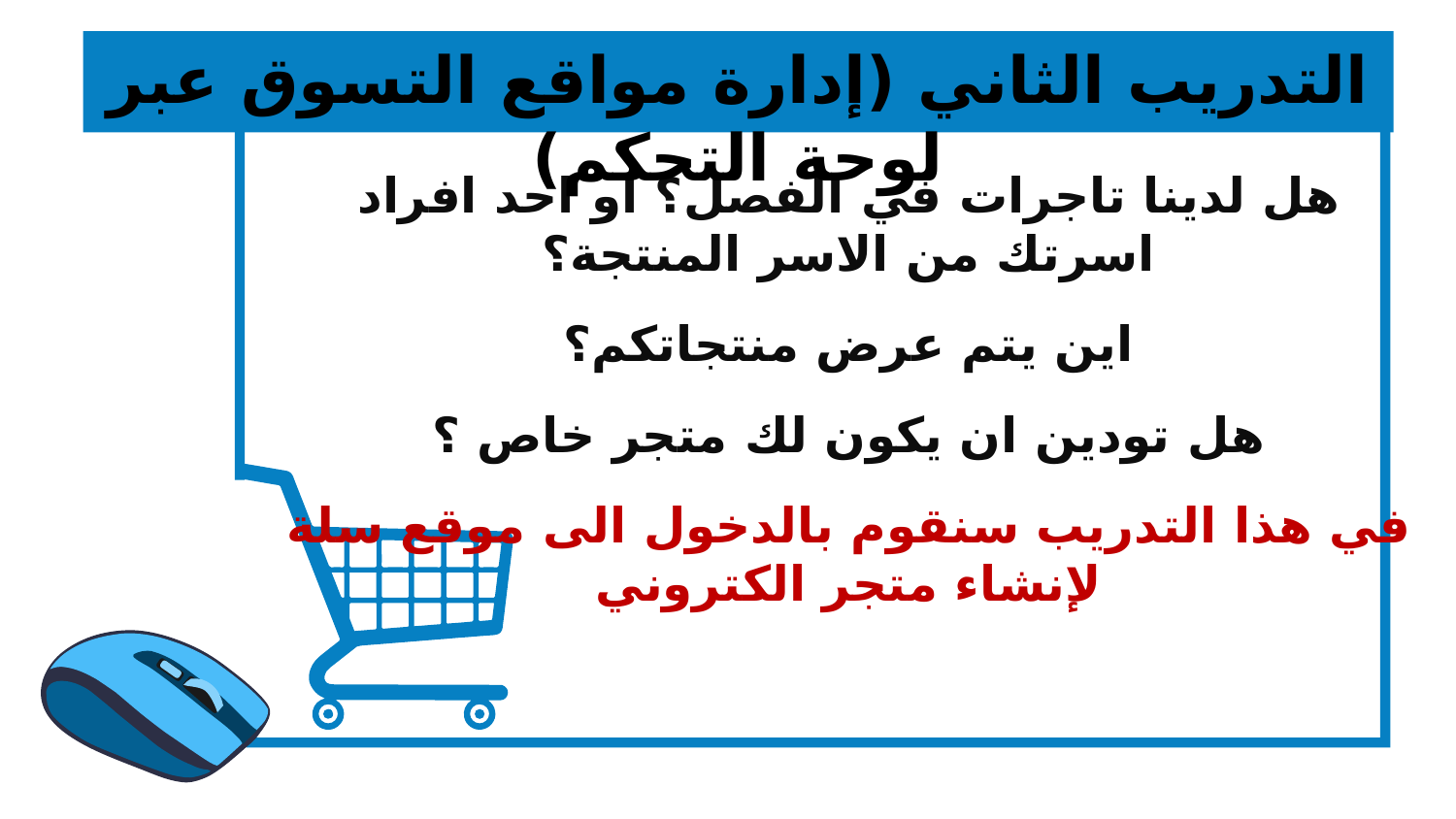

التدريب الثاني (إدارة مواقع التسوق عبر لوحة التحكم)
هل لدينا تاجرات في الفصل؟ او احد افراد اسرتك من الاسر المنتجة؟
اين يتم عرض منتجاتكم؟
هل تودين ان يكون لك متجر خاص ؟
في هذا التدريب سنقوم بالدخول الى موقع سلة لإنشاء متجر الكتروني